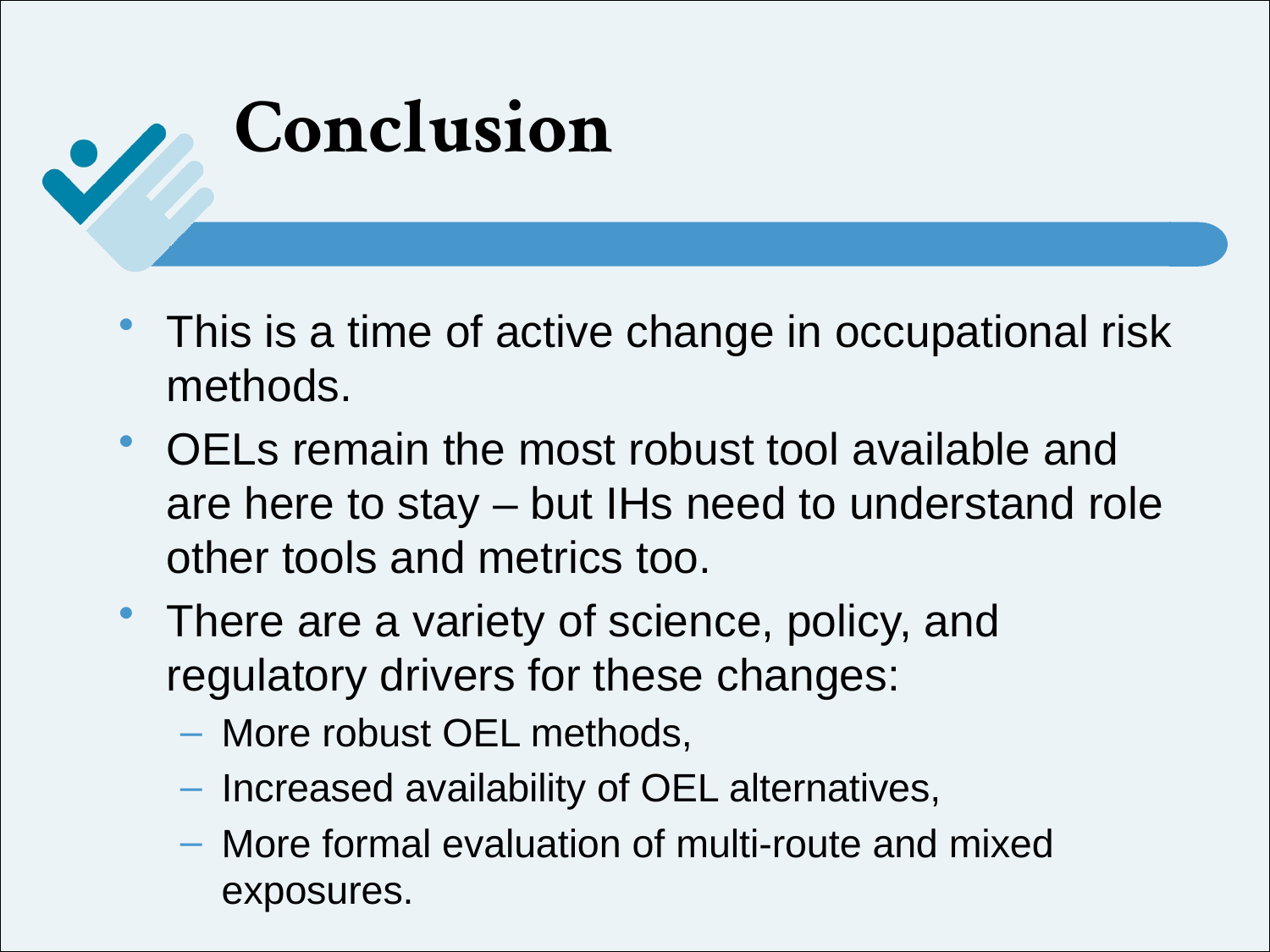

# Conclusion
This is a time of active change in occupational risk methods.
OELs remain the most robust tool available and are here to stay – but IHs need to understand role other tools and metrics too.
There are a variety of science, policy, and regulatory drivers for these changes:
More robust OEL methods,
Increased availability of OEL alternatives,
More formal evaluation of multi-route and mixed exposures.